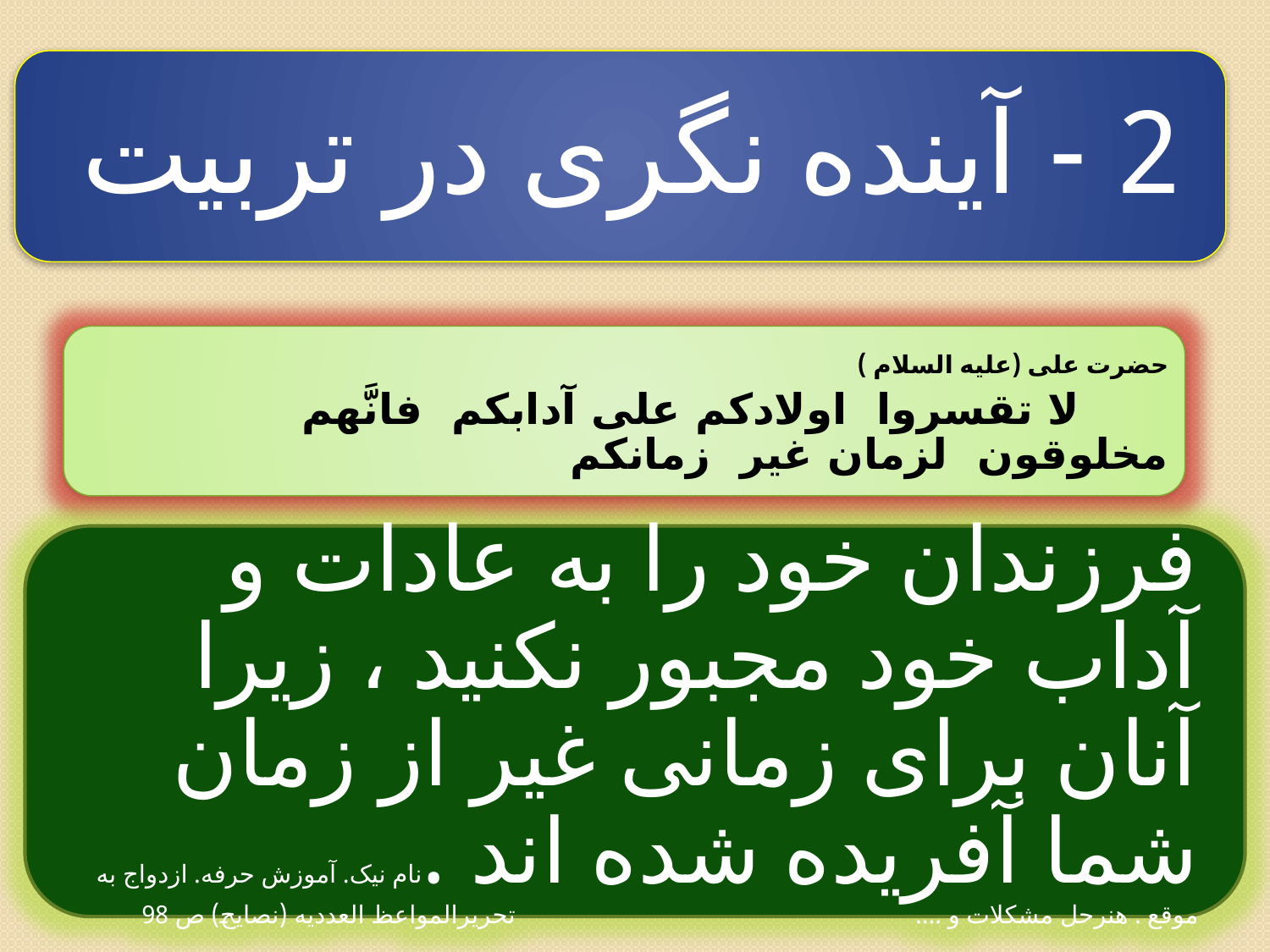

2 - آینده نگری در تربیت

حضرت علی (علیه السلام )
              لا تقسروا  اولادکم علی آدابکم  فانَّهم  مخلوقون  لزمان غیر  زمانکم
فرزندان خود را به عادات و آداب خود مجبور نکنید ، زیرا آنان برای زمانی غیر از زمان شما آفریده شده اند .نام نیک. آموزش حرفه. ازدواج به موقع . هنرحل مشکلات و ....                                                               تحریرالمواعظ العددیه (نصایح) ص 98